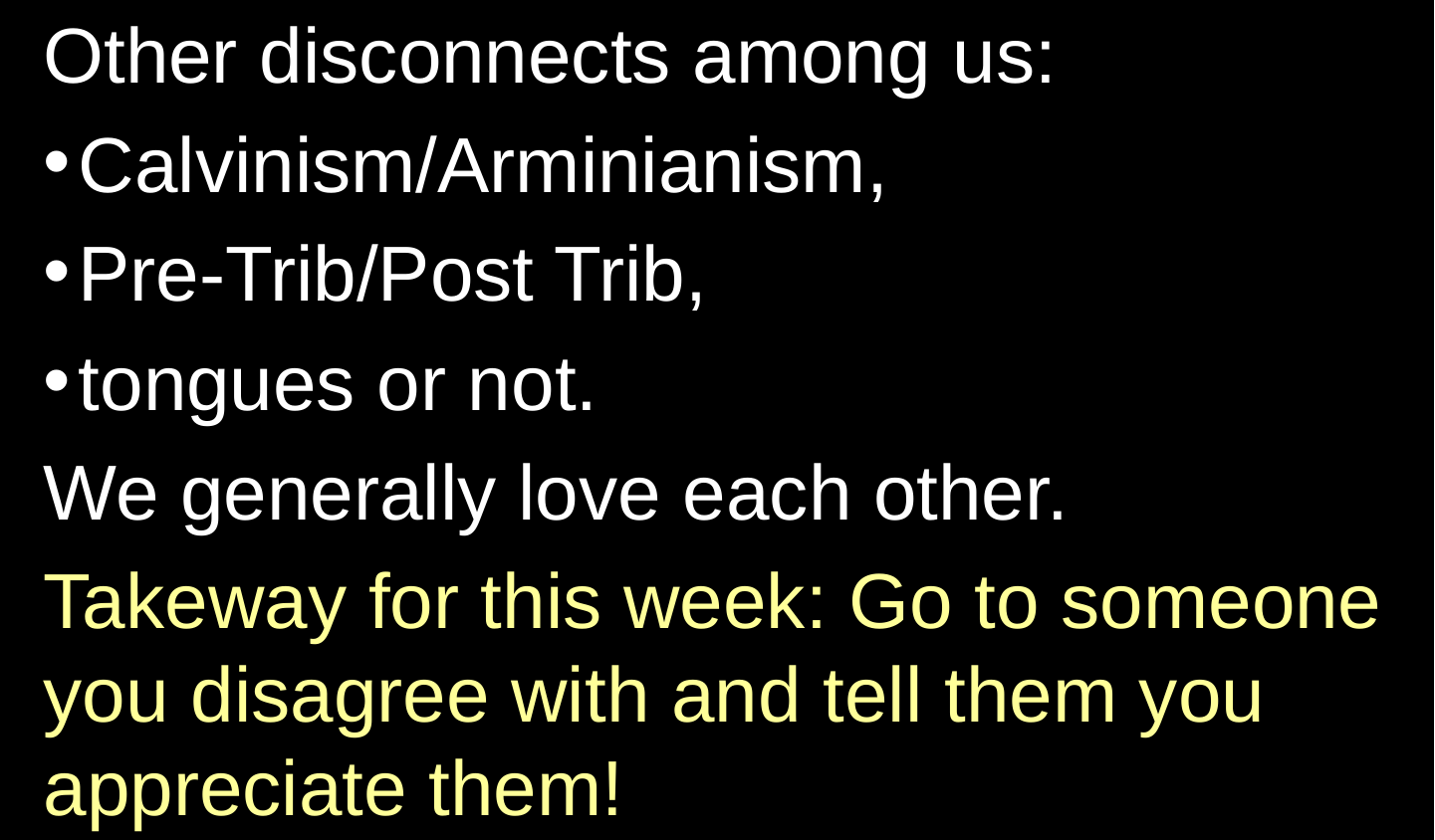

Other disconnects among us:
Calvinism/Arminianism,
Pre-Trib/Post Trib,
tongues or not.
We generally love each other.
Takeway for this week: Go to someone you disagree with and tell them you appreciate them!